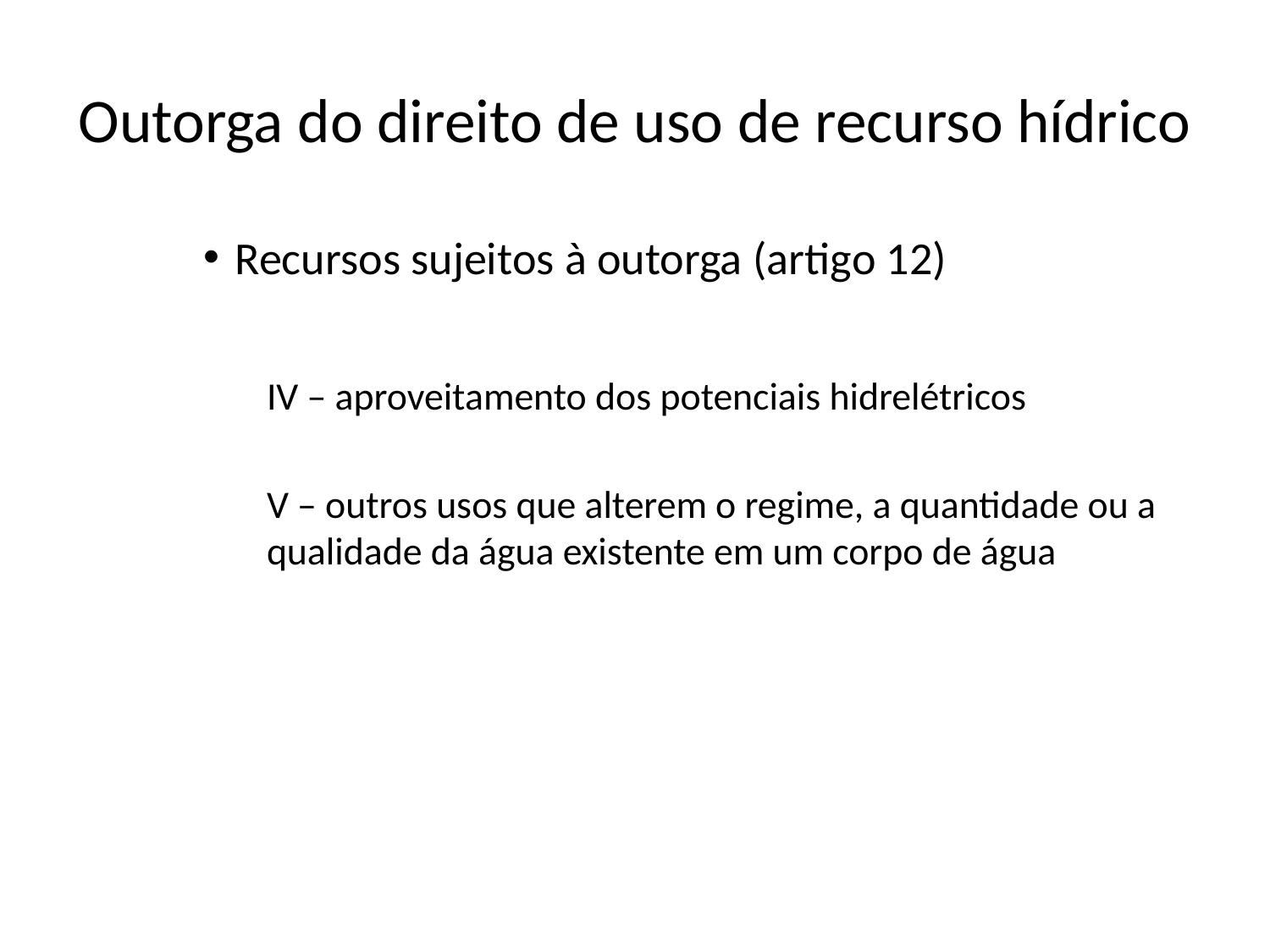

# Outorga do direito de uso de recurso hídrico
Recursos sujeitos à outorga (artigo 12)

IV – aproveitamento dos potenciais hidrelétricos

V – outros usos que alterem o regime, a quantidade ou a qualidade da água existente em um corpo de água